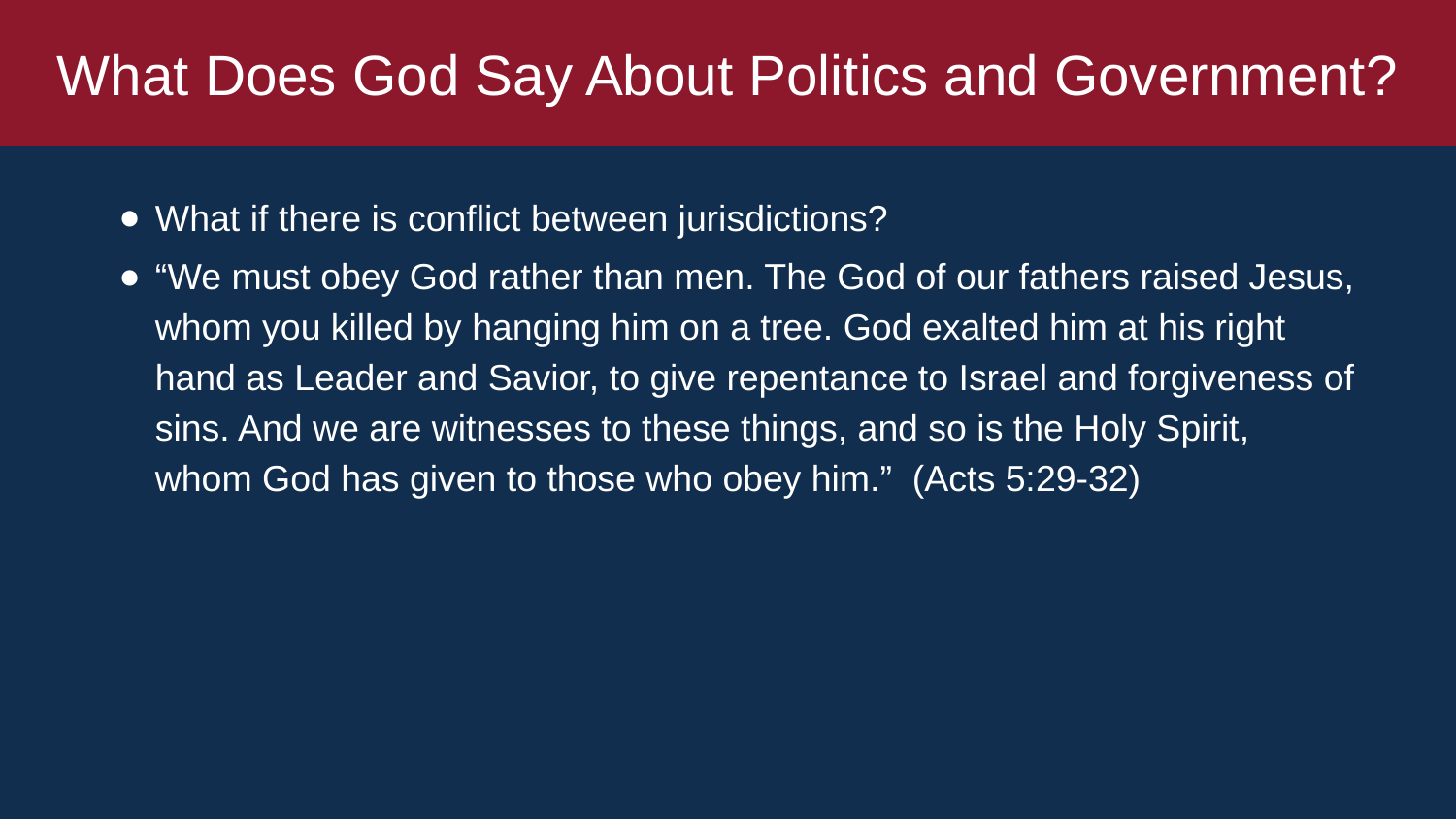

# What Does God Say About Politics and Government?
What if there is conflict between jurisdictions?
“We must obey God rather than men. The God of our fathers raised Jesus, whom you killed by hanging him on a tree. God exalted him at his right hand as Leader and Savior, to give repentance to Israel and forgiveness of sins. And we are witnesses to these things, and so is the Holy Spirit, whom God has given to those who obey him.”  (Acts 5:29-32)